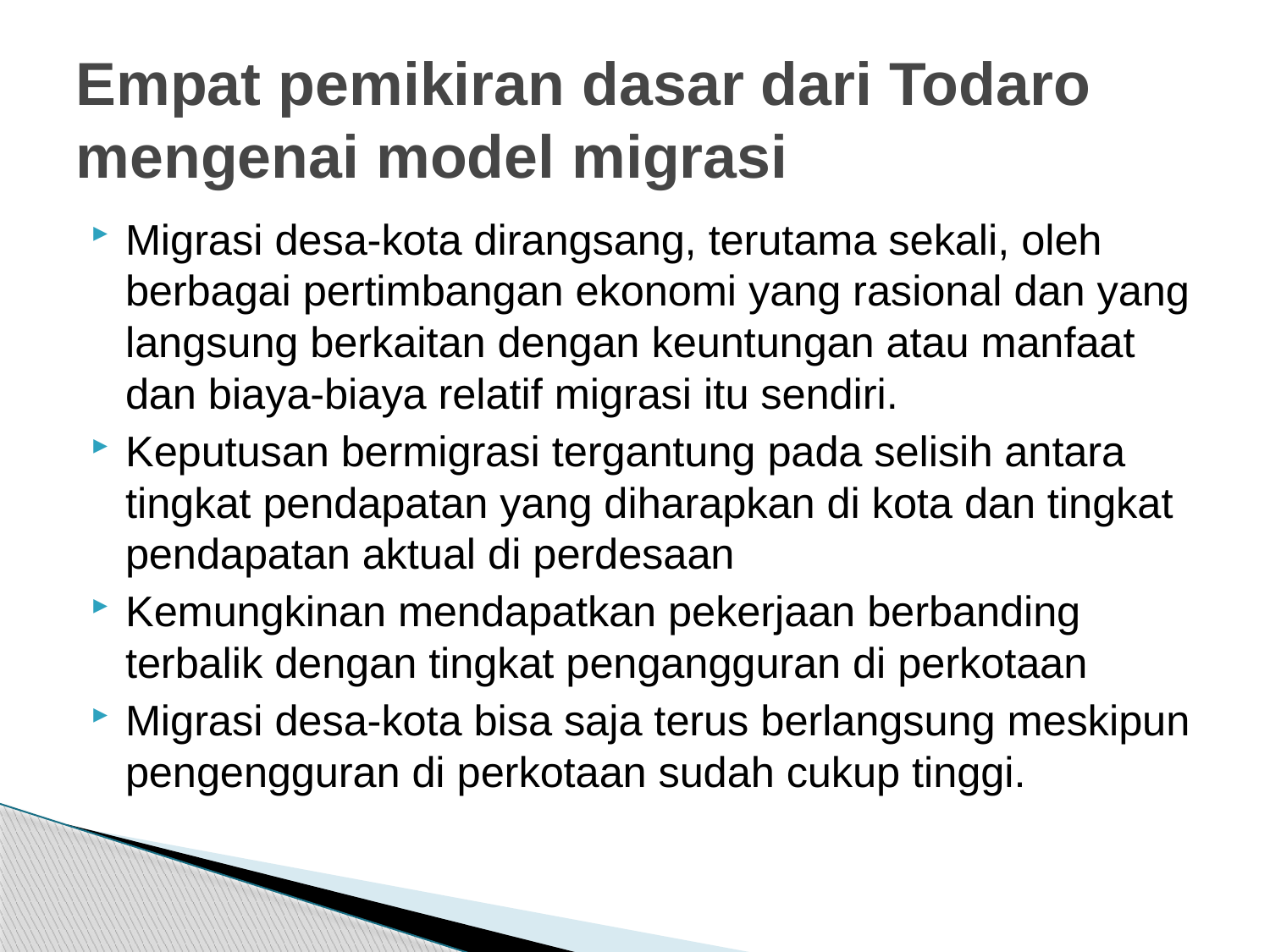

# Empat pemikiran dasar dari Todaro mengenai model migrasi
Migrasi desa-kota dirangsang, terutama sekali, oleh berbagai pertimbangan ekonomi yang rasional dan yang langsung berkaitan dengan keuntungan atau manfaat dan biaya-biaya relatif migrasi itu sendiri.
Keputusan bermigrasi tergantung pada selisih antara tingkat pendapatan yang diharapkan di kota dan tingkat pendapatan aktual di perdesaan
Kemungkinan mendapatkan pekerjaan berbanding terbalik dengan tingkat pengangguran di perkotaan
Migrasi desa-kota bisa saja terus berlangsung meskipun pengengguran di perkotaan sudah cukup tinggi.